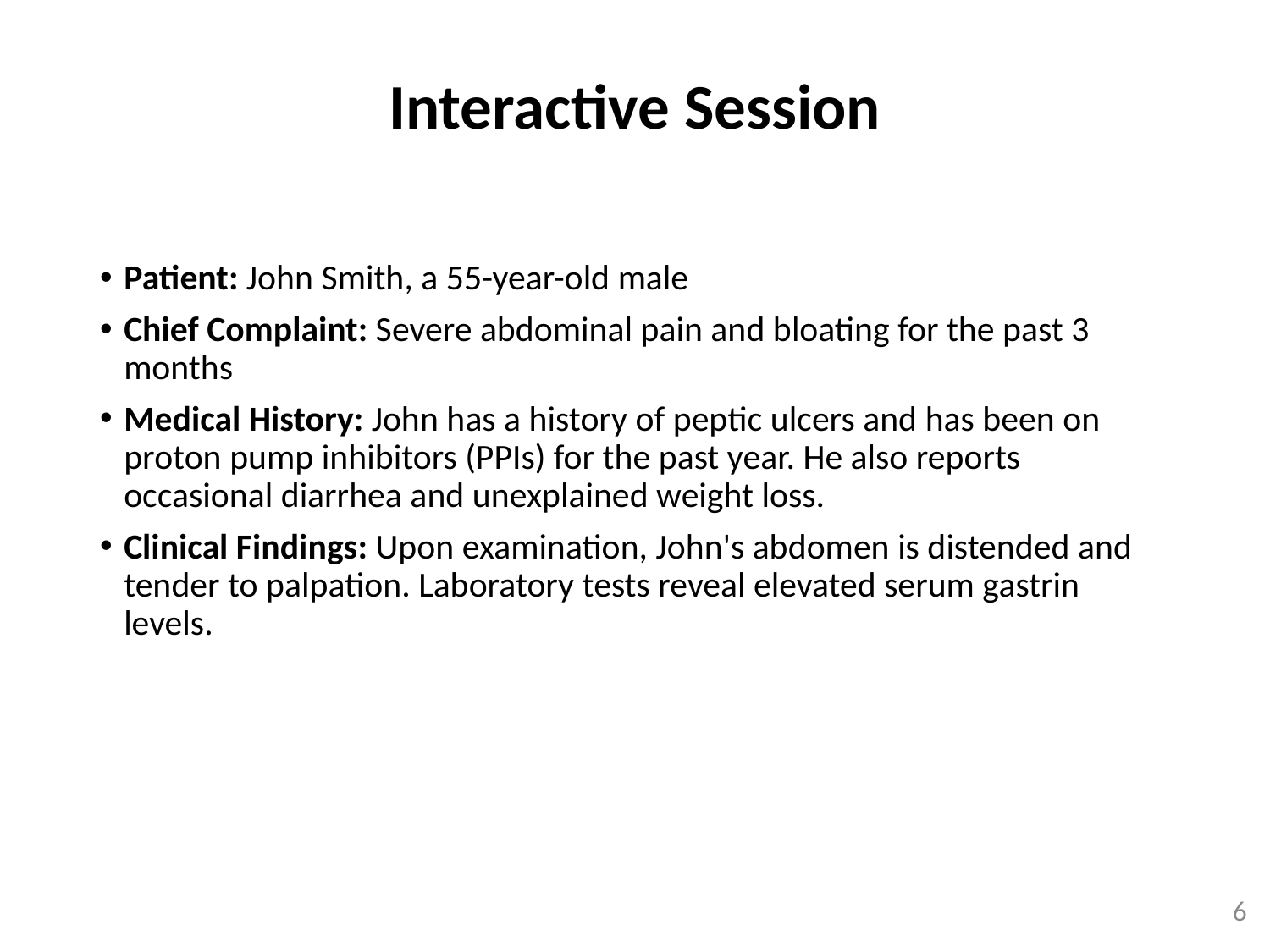

# Interactive Session
Patient: John Smith, a 55-year-old male
Chief Complaint: Severe abdominal pain and bloating for the past 3 months
Medical History: John has a history of peptic ulcers and has been on proton pump inhibitors (PPIs) for the past year. He also reports occasional diarrhea and unexplained weight loss.
Clinical Findings: Upon examination, John's abdomen is distended and tender to palpation. Laboratory tests reveal elevated serum gastrin levels.

6